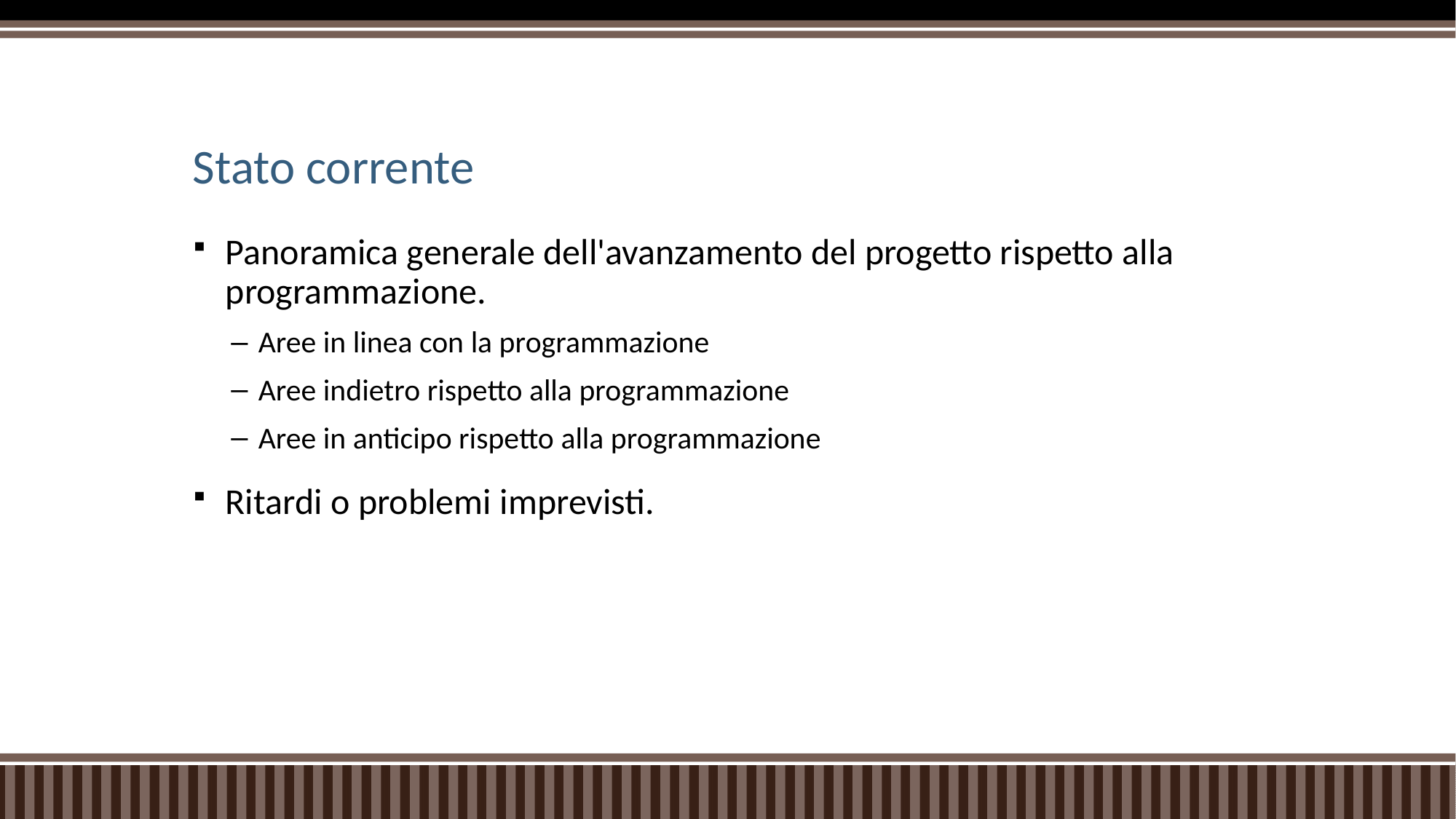

# Stato corrente
Panoramica generale dell'avanzamento del progetto rispetto alla programmazione.
Aree in linea con la programmazione
Aree indietro rispetto alla programmazione
Aree in anticipo rispetto alla programmazione
Ritardi o problemi imprevisti.